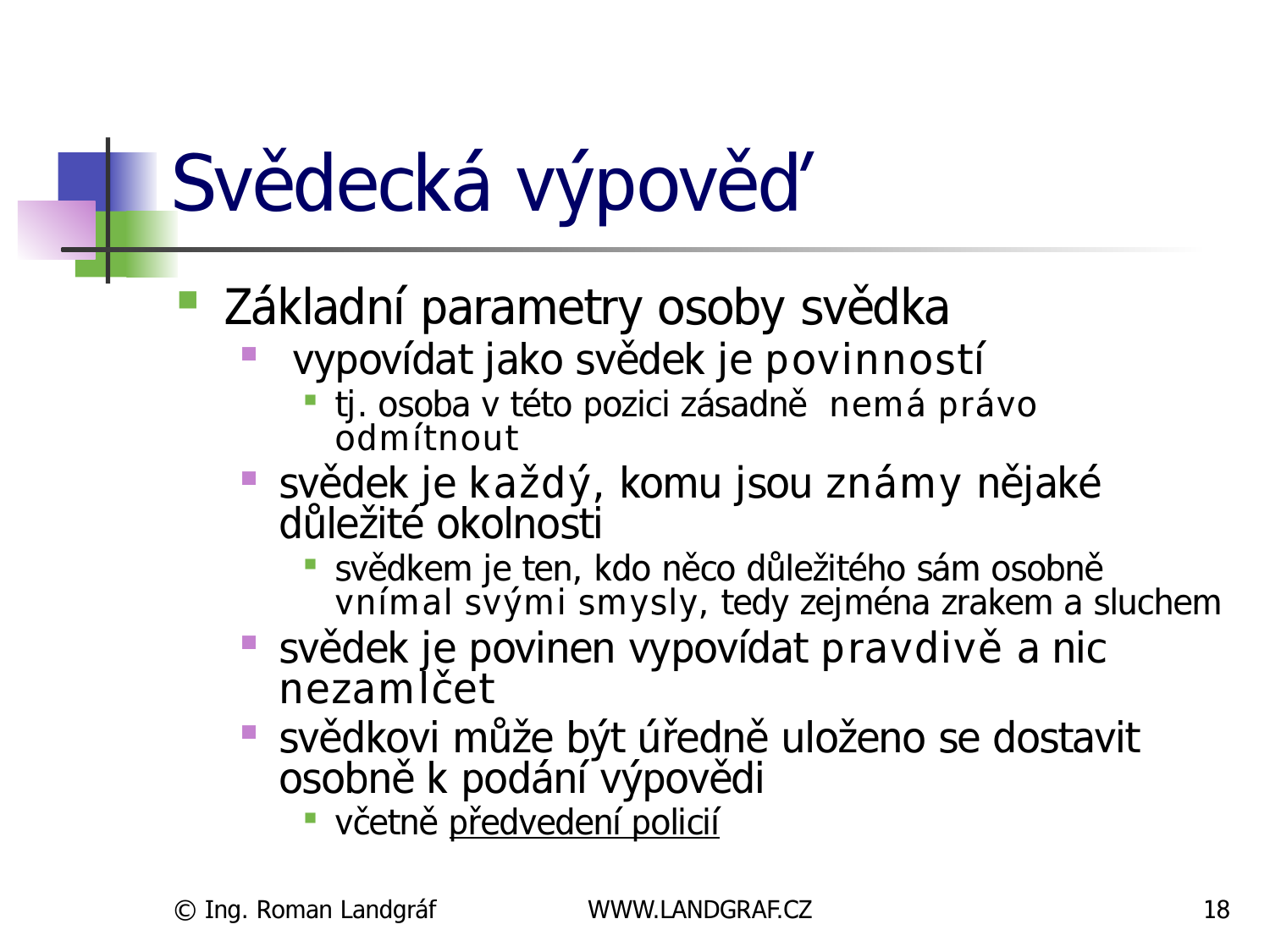

# Svědecká výpověď
Základní parametry osoby svědka
 vypovídat jako svědek je povinností
tj. osoba v této pozici zásadně  nemá právo odmítnout
svědek je každý, komu jsou známy nějaké důležité okolnosti
svědkem je ten, kdo něco důležitého sám osobně vnímal svými smysly, tedy zejména zrakem a sluchem
svědek je povinen vypovídat pravdivě a nic nezamlčet
svědkovi může být úředně uloženo se dostavit osobně k podání výpovědi
včetně předvedení policií

© Ing. Roman Landgráf
WWW.LANDGRAF.CZ
18